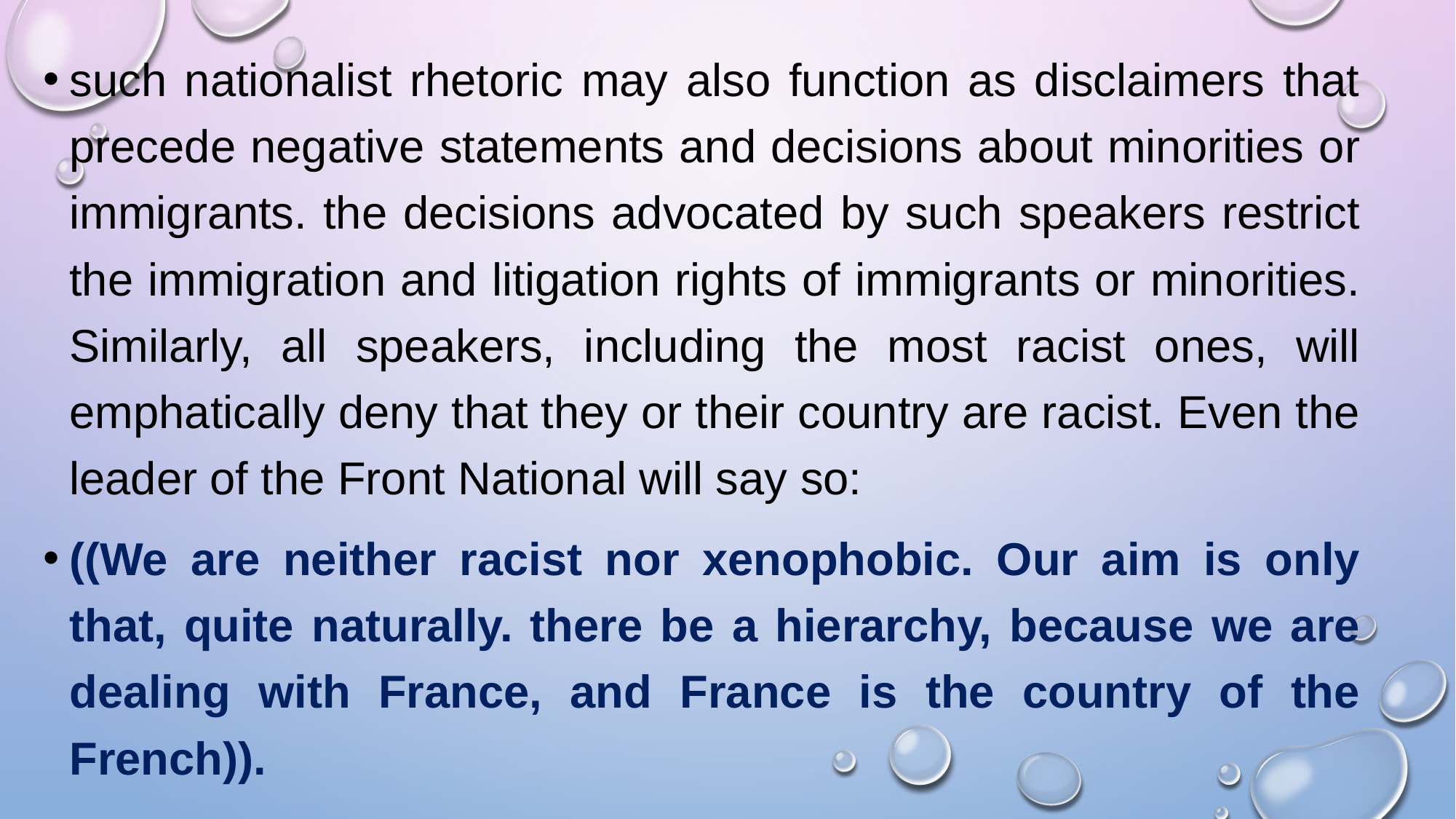

such nationalist rhetoric may also function as disclaimers that precede negative statements and decisions about minorities or immigrants. the decisions advocated by such speakers restrict the immigration and litigation rights of immigrants or minorities. Similarly, all speakers, including the most racist ones, will emphatically deny that they or their country are racist. Even the leader of the Front National will say so:
((We are neither racist nor xenophobic. Our aim is only that, quite naturally. there be a hierarchy, because we are dealing with France, and France is the country of the French)).